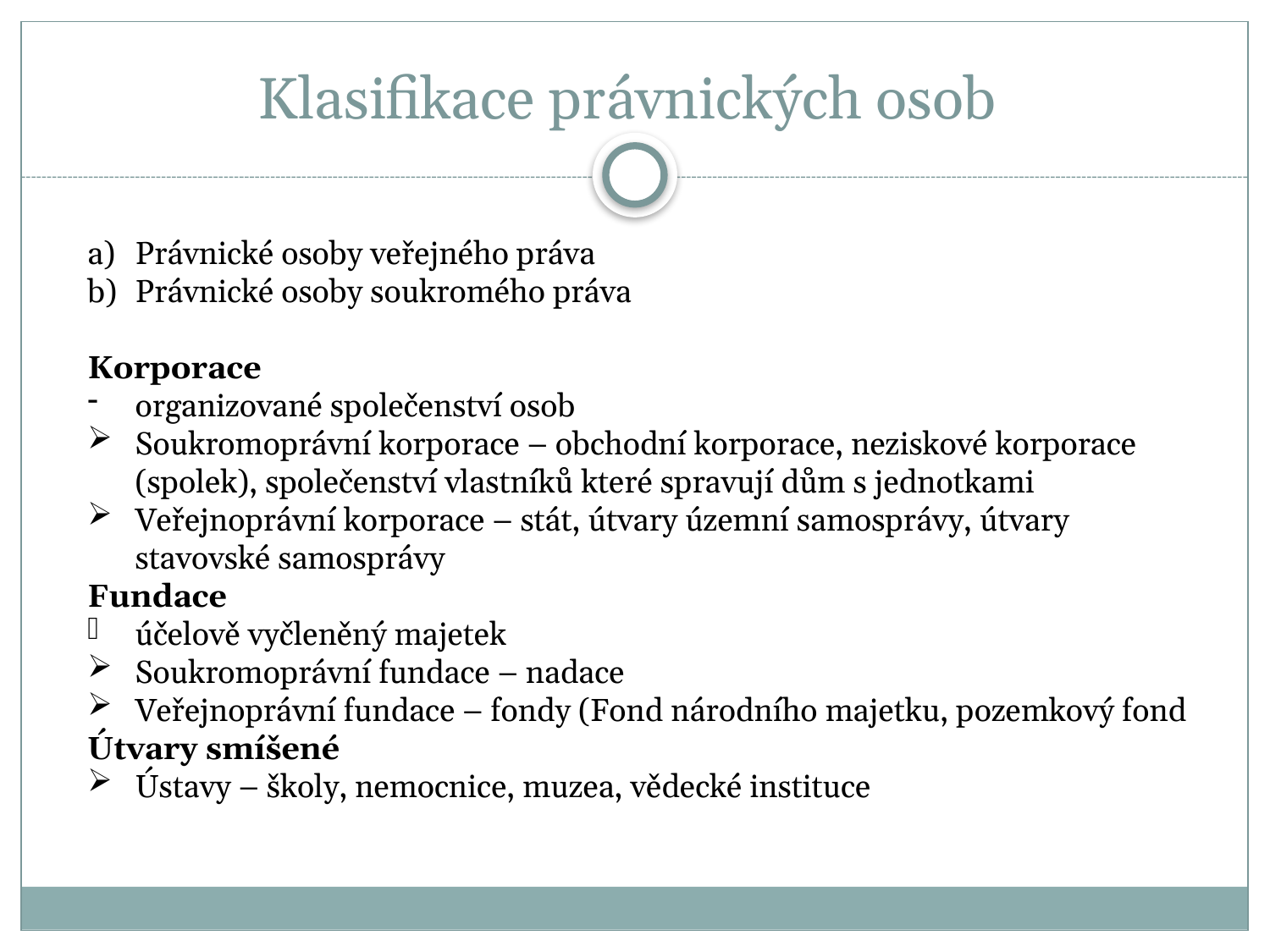

# Klasifikace právnických osob
Právnické osoby veřejného práva
Právnické osoby soukromého práva

Korporace
organizované společenství osob
Soukromoprávní korporace – obchodní korporace, neziskové korporace (spolek), společenství vlastníků které spravují dům s jednotkami
Veřejnoprávní korporace – stát, útvary územní samosprávy, útvary stavovské samosprávy
Fundace
účelově vyčleněný majetek
Soukromoprávní fundace – nadace
Veřejnoprávní fundace – fondy (Fond národního majetku, pozemkový fond
Útvary smíšené
Ústavy – školy, nemocnice, muzea, vědecké instituce